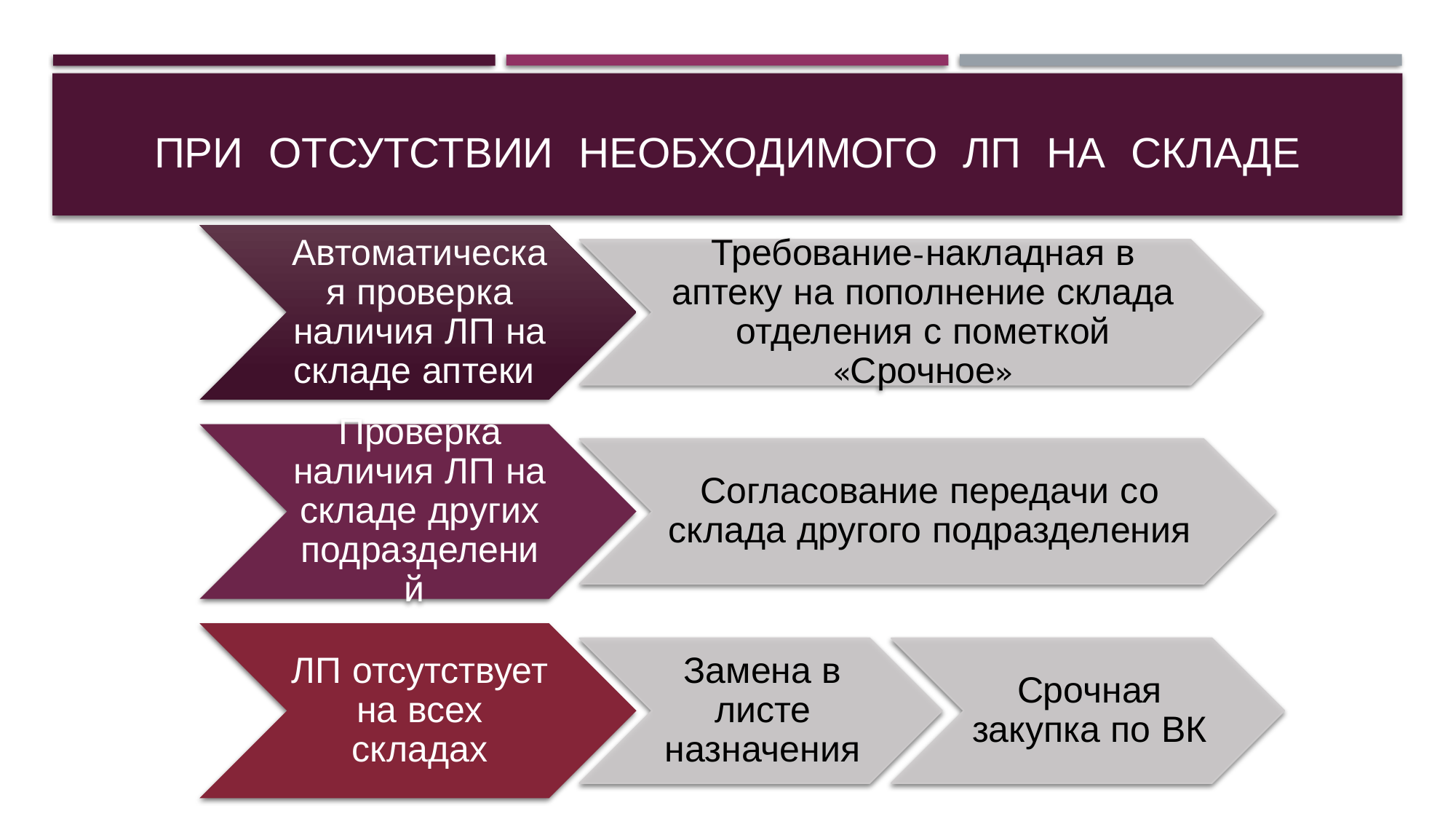

# При  отсутствии  необходимого  ЛП  на  складе
Автоматическая проверка наличия ЛП на складе аптеки
Требование-накладная в аптеку на пополнение склада отделения с пометкой «Срочное»
Проверка наличия ЛП на складе других подразделений
Согласование передачи со склада другого подразделения
ЛП отсутствует на всех складах
Замена в листе назначения
Срочная закупка по ВК